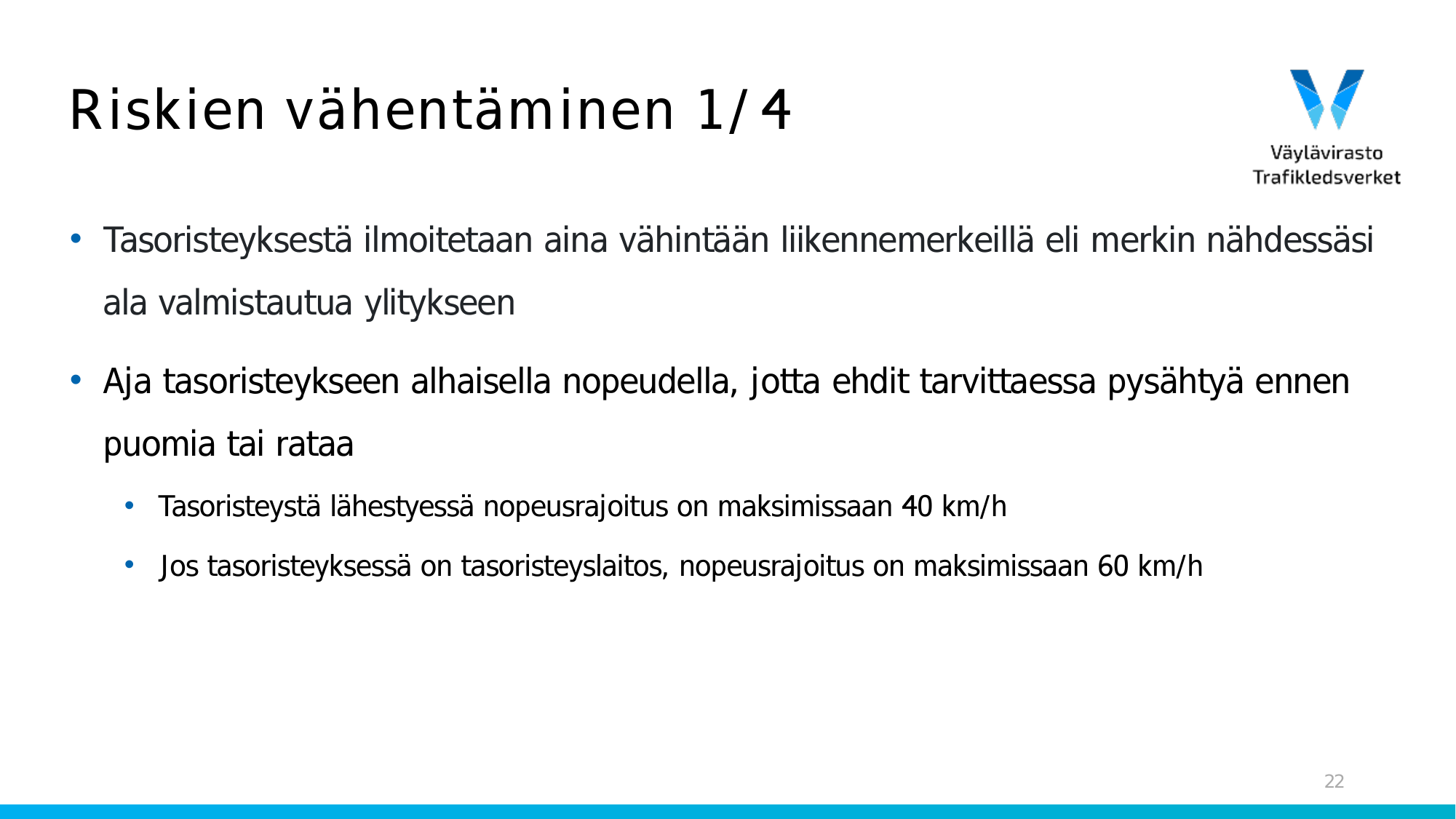

# Riskien vähentäminen 1/4
Tasoristeyksestä ilmoitetaan aina vähintään liikennemerkeillä eli merkin nähdessäsi ala valmistautua ylitykseen
Aja tasoristeykseen alhaisella nopeudella, jotta ehdit tarvittaessa pysähtyä ennen puomia tai rataa
Tasoristeystä lähestyessä nopeusrajoitus on maksimissaan 40 km/h
Jos tasoristeyksessä on tasoristeyslaitos, nopeusrajoitus on maksimissaan 60 km/h

22